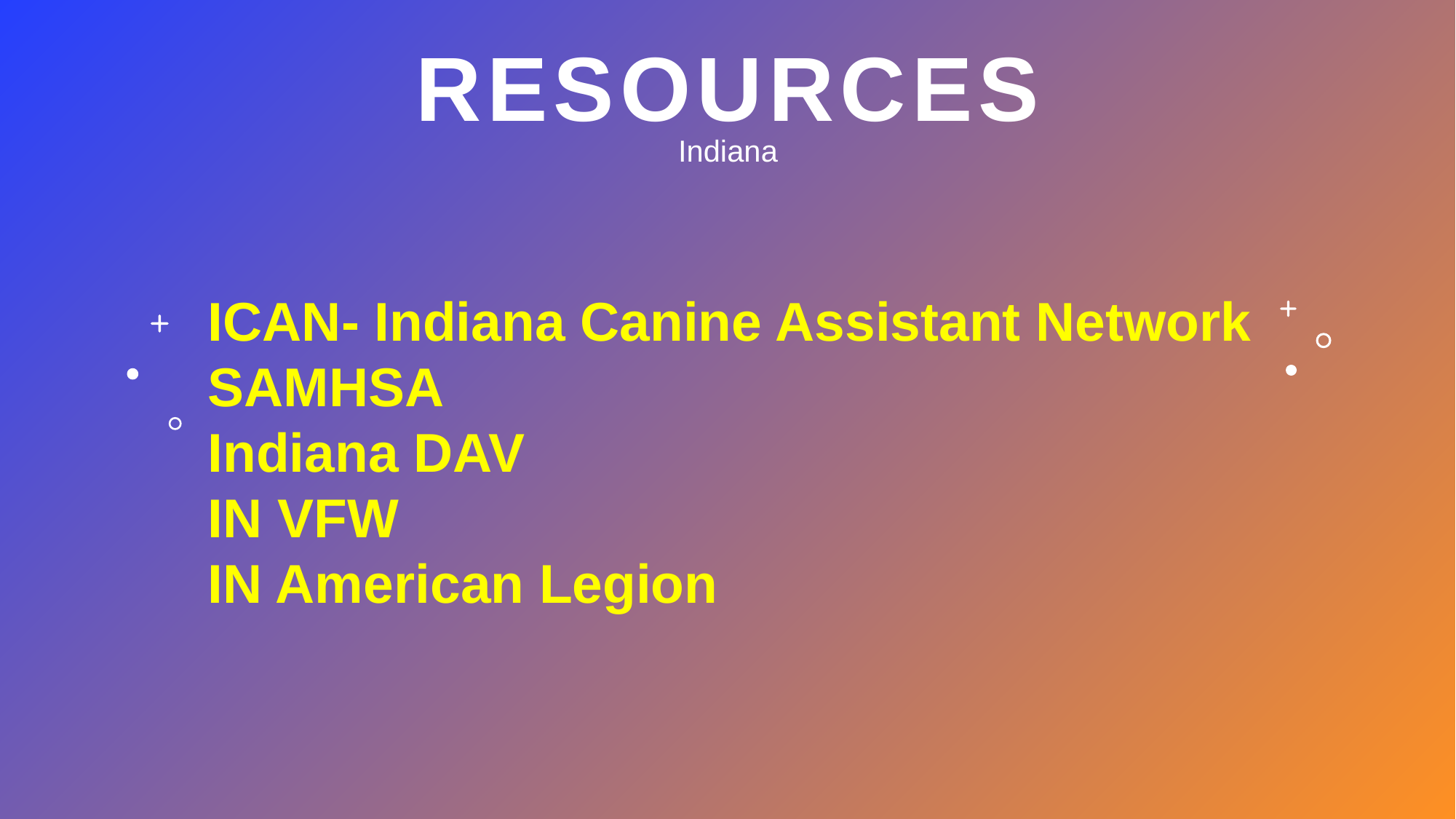

# Resources
Indiana
ICAN- Indiana Canine Assistant Network
SAMHSA
Indiana DAV
IN VFW
IN American Legion